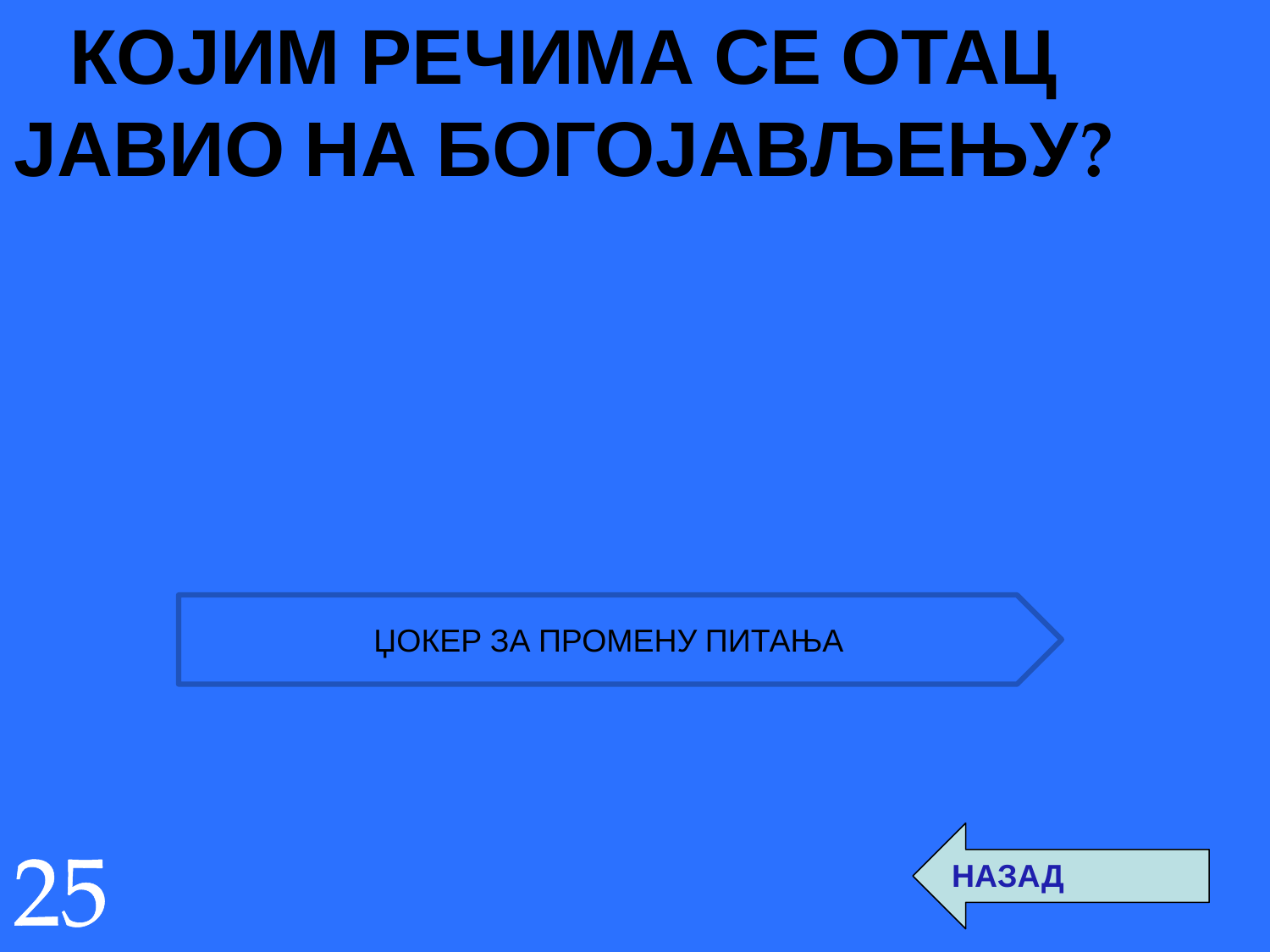

КОЈИМ РЕЧИМА СЕ ОТАЦ
ЈАВИО НА БОГОЈАВЉЕЊУ?

ЏОКЕР ЗА ПРОМЕНУ ПИТАЊА
НАЗАД
25